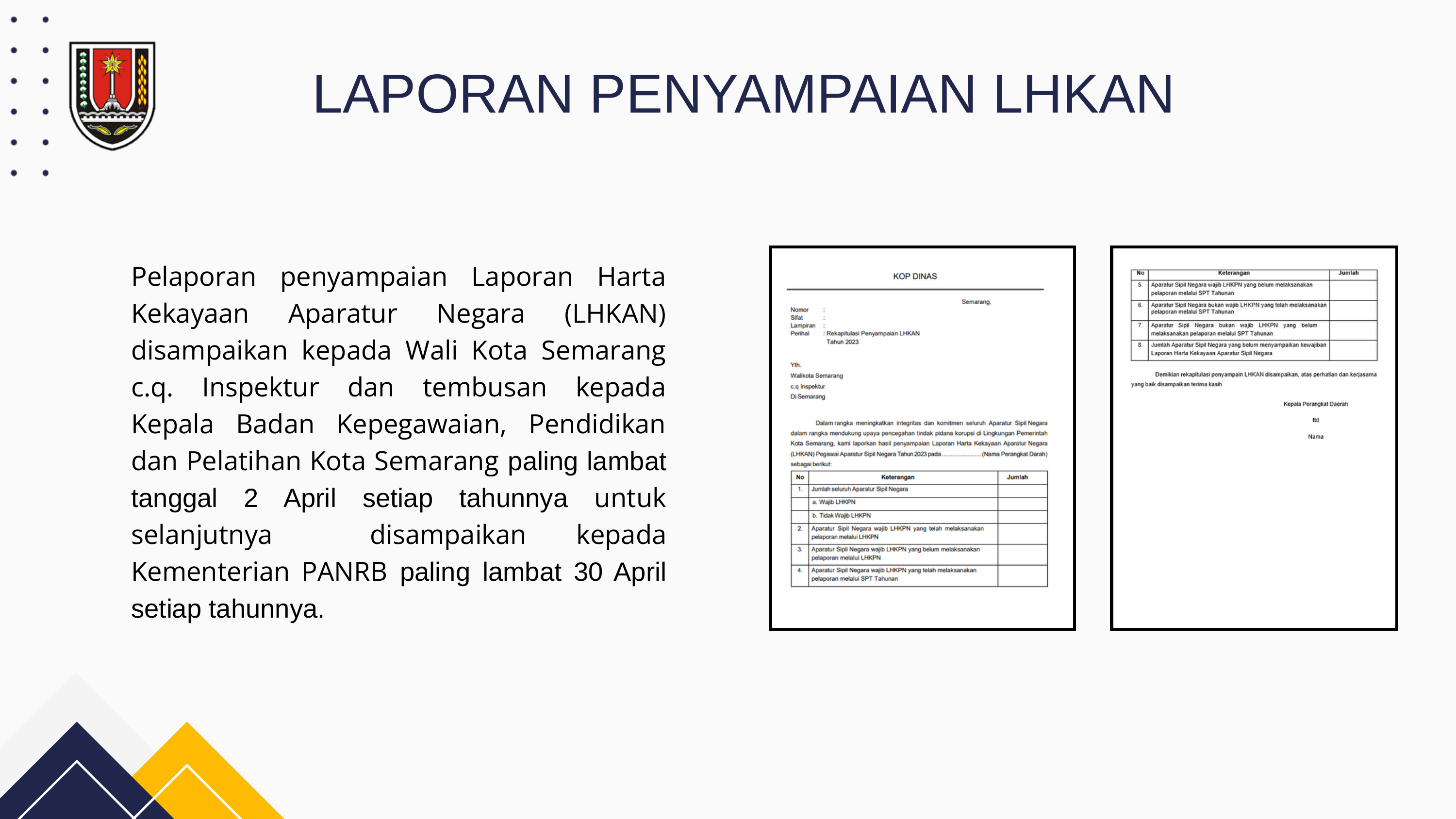

LAPORAN PENYAMPAIAN LHKAN

Pelaporan penyampaian Laporan Harta Kekayaan Aparatur Negara (LHKAN) disampaikan kepada Wali Kota Semarang c.q. Inspektur dan tembusan kepada Kepala Badan Kepegawaian, Pendidikan dan Pelatihan Kota Semarang paling lambat tanggal 2 April setiap tahunnya untuk selanjutnya  disampaikan kepada Kementerian PANRB paling lambat 30 April setiap tahunnya.